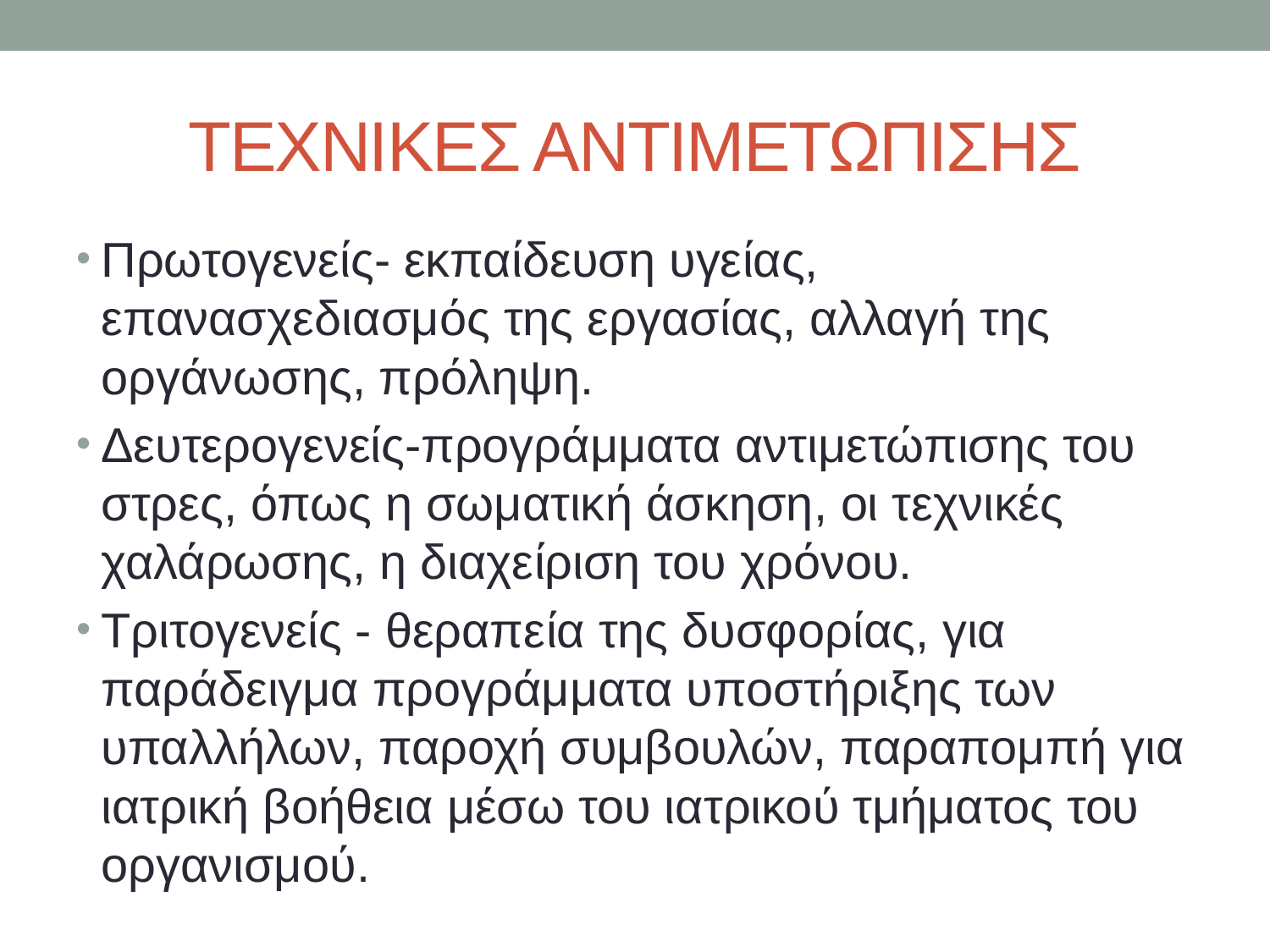

# ΤΕΧΝΙΚΕΣ ΑΝΤΙΜΕΤΩΠΙΣΗΣ
Πρωτογενείς- εκπαίδευση υγείας, επανασχεδιασμός της εργασίας, αλλαγή της οργάνωσης, πρόληψη.
Δευτερογενείς-προγράμματα αντιμετώπισης του στρες, όπως η σωματική άσκηση, οι τεχνικές χαλάρωσης, η διαχείριση του χρόνου.
Τριτογενείς - θεραπεία της δυσφορίας, για παράδειγμα προγράμματα υποστήριξης των υπαλλήλων, παροχή συμβουλών, παραπομπή για ιατρική βοήθεια μέσω του ιατρικού τμήματος του οργανισμού.